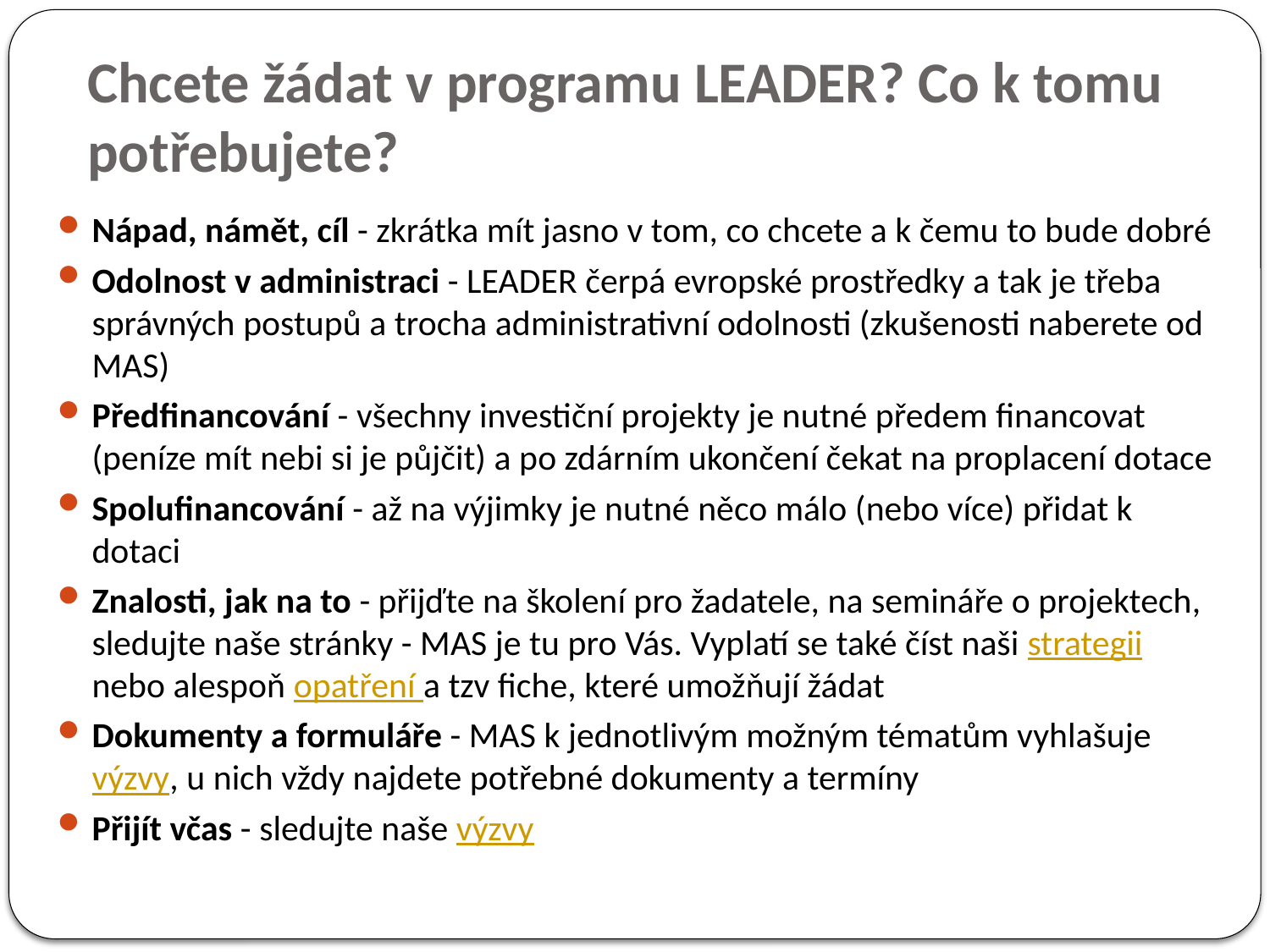

# Chcete žádat v programu LEADER? Co k tomu potřebujete?
Nápad, námět, cíl - zkrátka mít jasno v tom, co chcete a k čemu to bude dobré
Odolnost v administraci - LEADER čerpá evropské prostředky a tak je třeba správných postupů a trocha administrativní odolnosti (zkušenosti naberete od MAS)
Předfinancování - všechny investiční projekty je nutné předem financovat (peníze mít nebi si je půjčit) a po zdárním ukončení čekat na proplacení dotace
Spolufinancování - až na výjimky je nutné něco málo (nebo více) přidat k dotaci
Znalosti, jak na to - přijďte na školení pro žadatele, na semináře o projektech, sledujte naše stránky - MAS je tu pro Vás. Vyplatí se také číst naši strategii nebo alespoň opatření a tzv fiche, které umožňují žádat
Dokumenty a formuláře - MAS k jednotlivým možným tématům vyhlašuje výzvy, u nich vždy najdete potřebné dokumenty a termíny
Přijít včas - sledujte naše výzvy